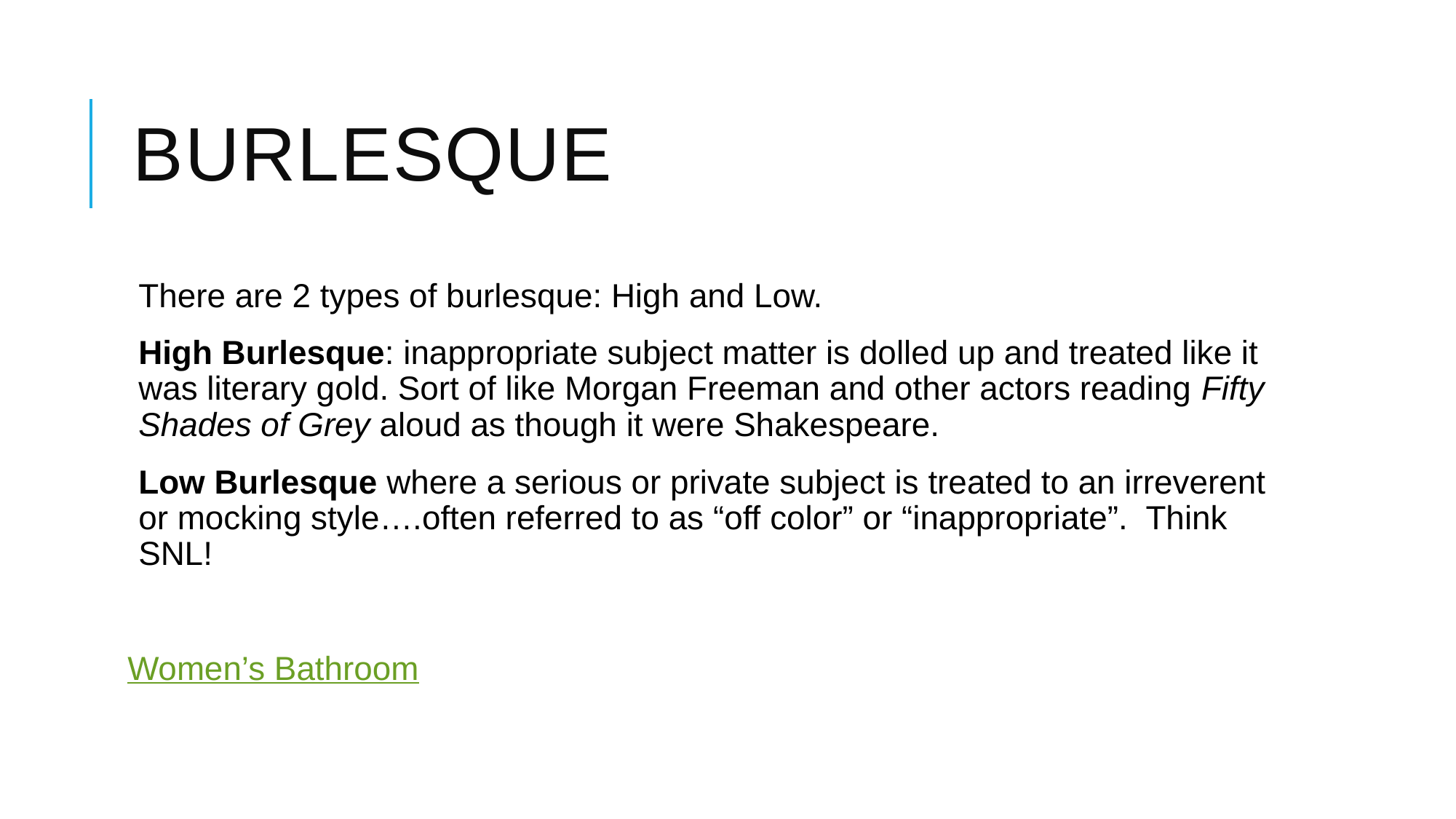

# burlesque
There are 2 types of burlesque: High and Low.
High Burlesque: inappropriate subject matter is dolled up and treated like it was literary gold. Sort of like Morgan Freeman and other actors reading Fifty Shades of Grey aloud as though it were Shakespeare.
Low Burlesque where a serious or private subject is treated to an irreverent or mocking style….often referred to as “off color” or “inappropriate”.  Think SNL!

Women’s Bathroom